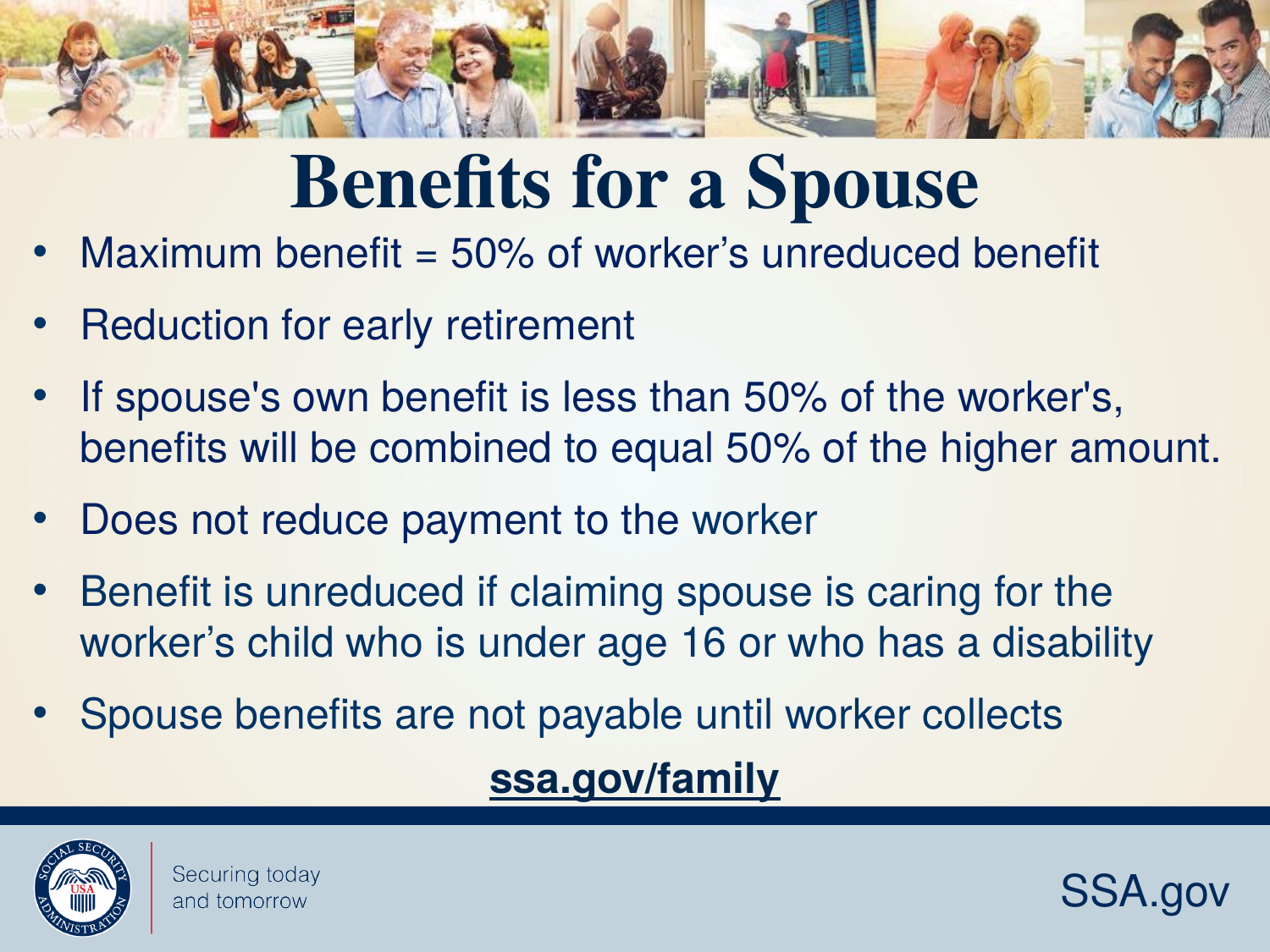

# Benefits for a Spouse
Maximum benefit = 50% of worker’s unreduced benefit
Reduction for early retirement
If spouse's own benefit is less than 50% of the worker's, benefits will be combined to equal 50% of the higher amount.
Does not reduce payment to the worker
Benefit is unreduced if claiming spouse is caring for the worker’s child who is under age 16 or who has a disability
Spouse benefits are not payable until worker collects
ssa.gov/family